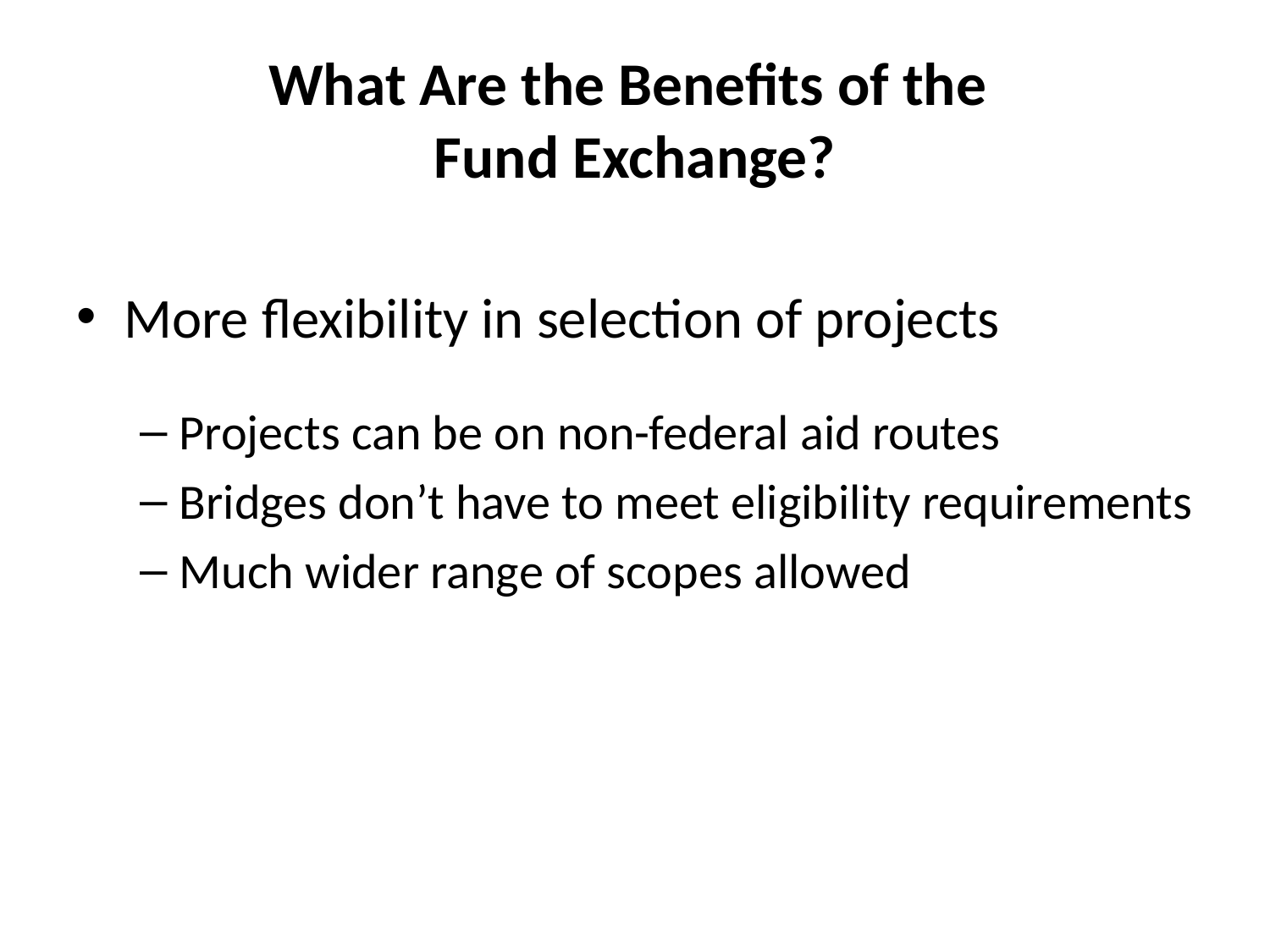

# What Are the Benefits of the Fund Exchange?
More flexibility in selection of projects

Projects can be on non-federal aid routes
Bridges don’t have to meet eligibility requirements
Much wider range of scopes allowed